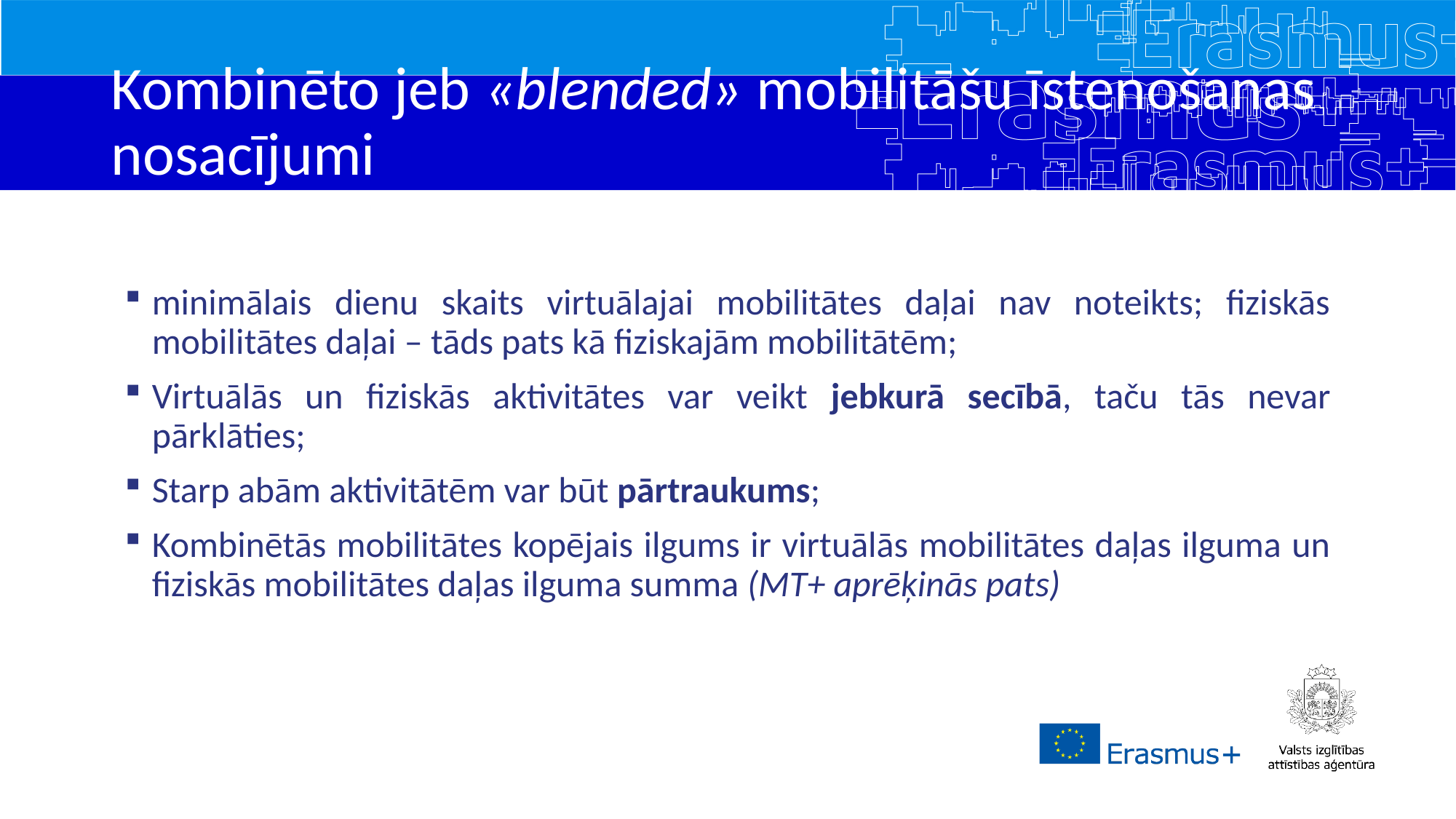

# Kombinēto jeb «blended» mobilitāšu īstenošanas nosacījumi
minimālais dienu skaits virtuālajai mobilitātes daļai nav noteikts; fiziskās mobilitātes daļai – tāds pats kā fiziskajām mobilitātēm;
Virtuālās un fiziskās aktivitātes var veikt jebkurā secībā, taču tās nevar pārklāties;
Starp abām aktivitātēm var būt pārtraukums;
Kombinētās mobilitātes kopējais ilgums ir virtuālās mobilitātes daļas ilguma un fiziskās mobilitātes daļas ilguma summa (MT+ aprēķinās pats)